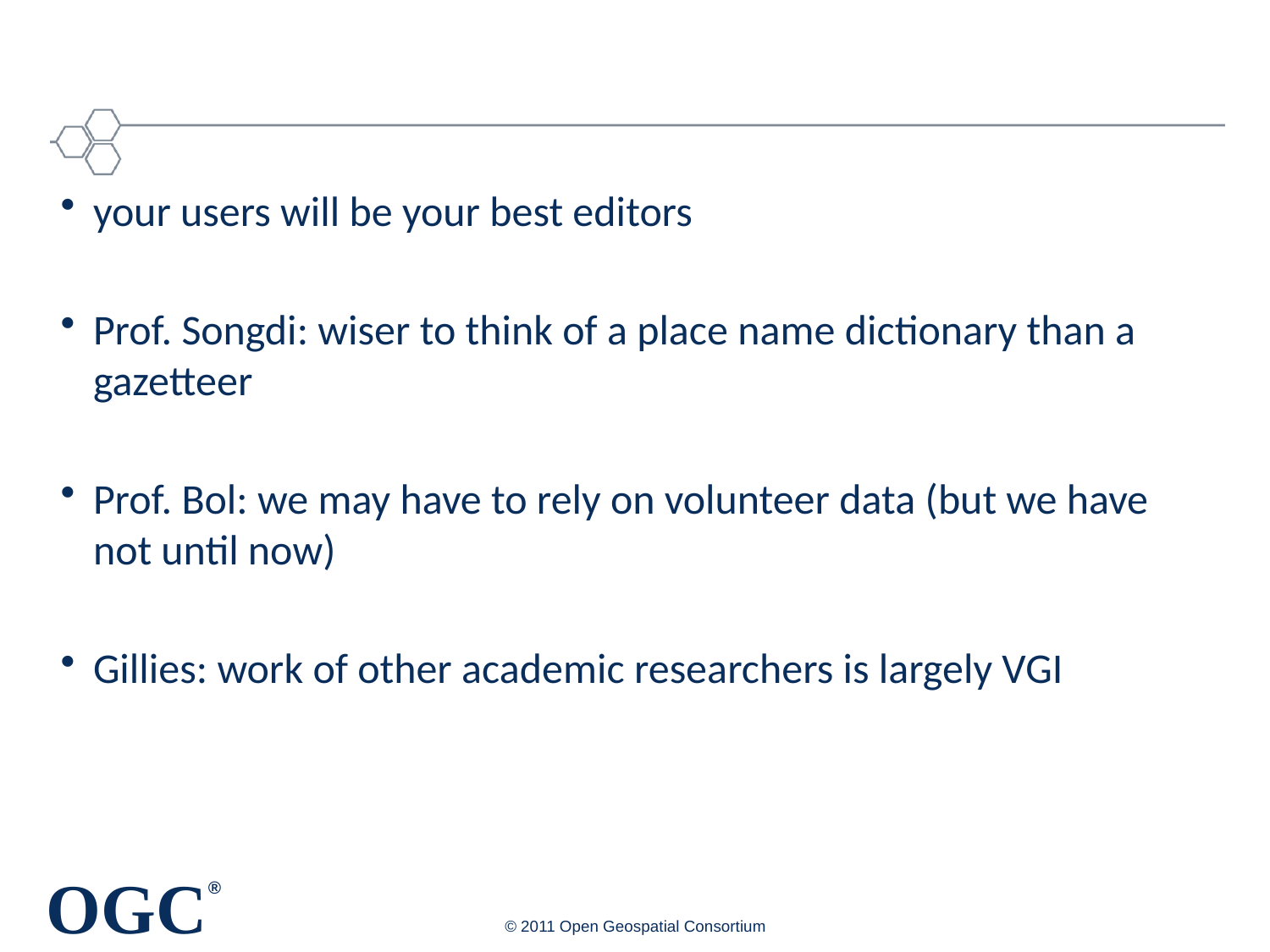

#
your users will be your best editors

Prof. Songdi: wiser to think of a place name dictionary than a gazetteer

Prof. Bol: we may have to rely on volunteer data (but we have not until now)

Gillies: work of other academic researchers is largely VGI

© 2011 Open Geospatial Consortium